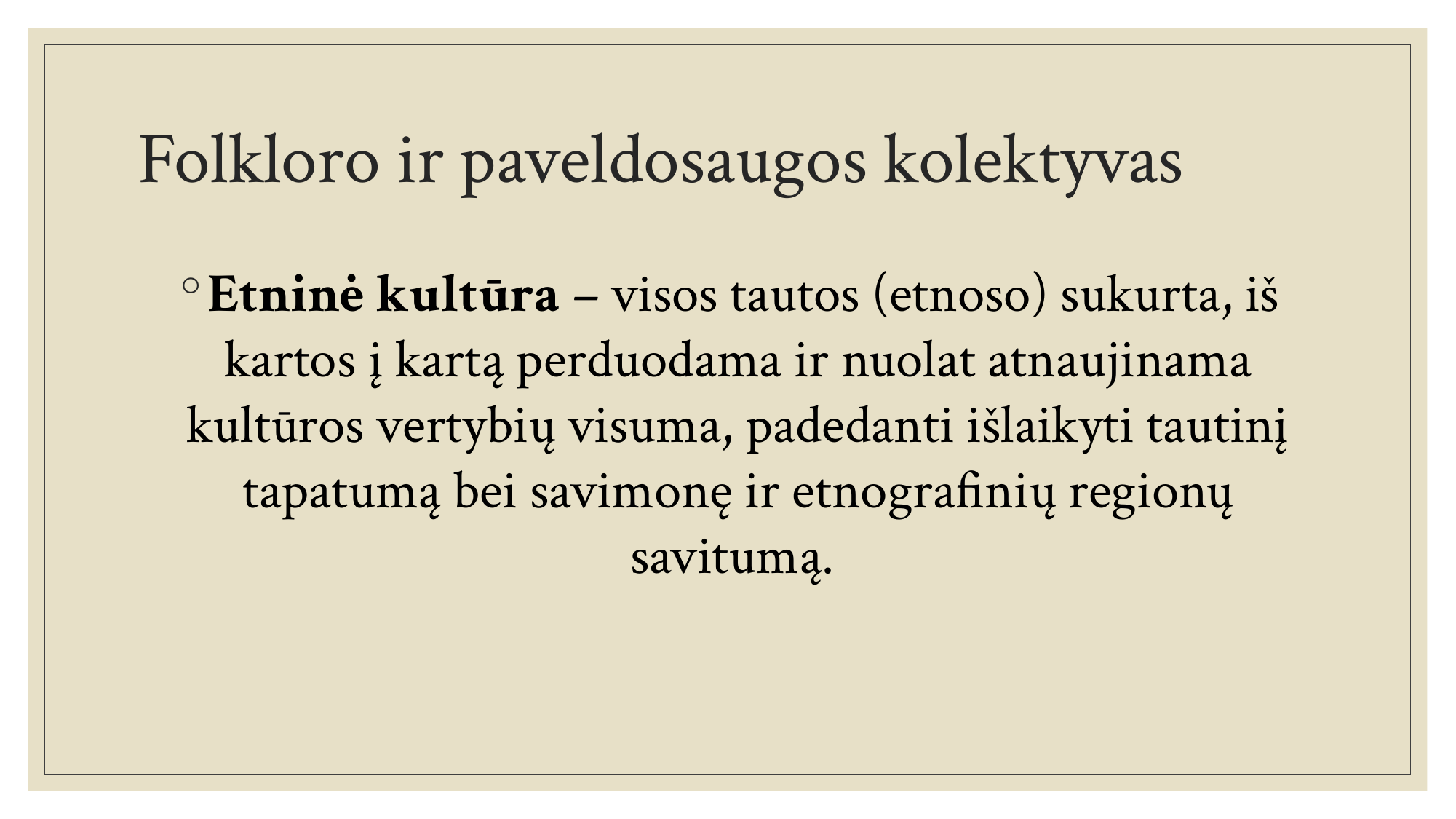

# Folkloro ir paveldosaugos kolektyvas
Etninė kultūra – visos tautos (etnoso) sukurta, iš kartos į kartą perduodama ir nuolat atnaujinama kultūros vertybių visuma, padedanti išlaikyti tautinį tapatumą bei savimonę ir etnografinių regionų savitumą.